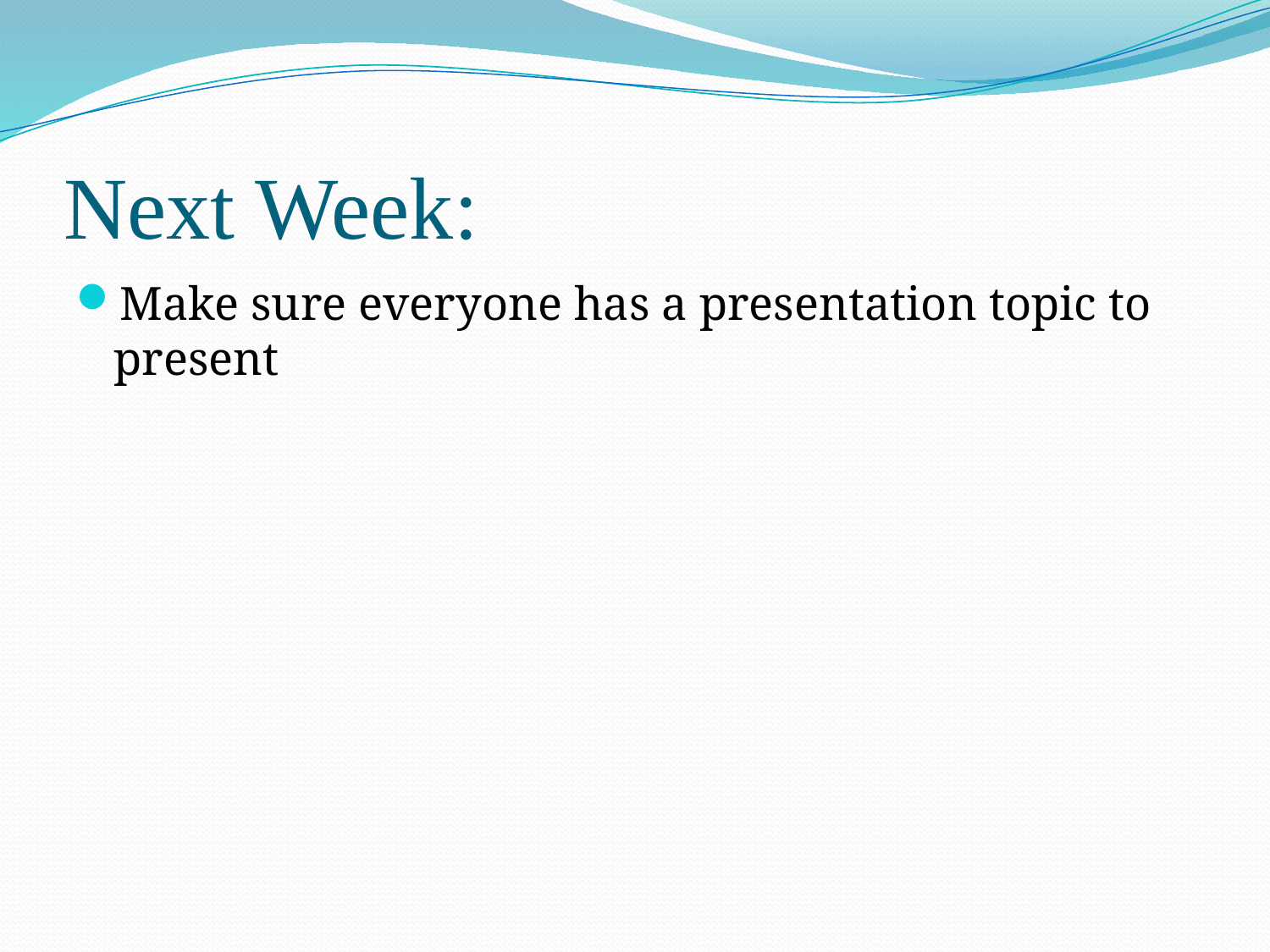

# Next Week:
Make sure everyone has a presentation topic to present